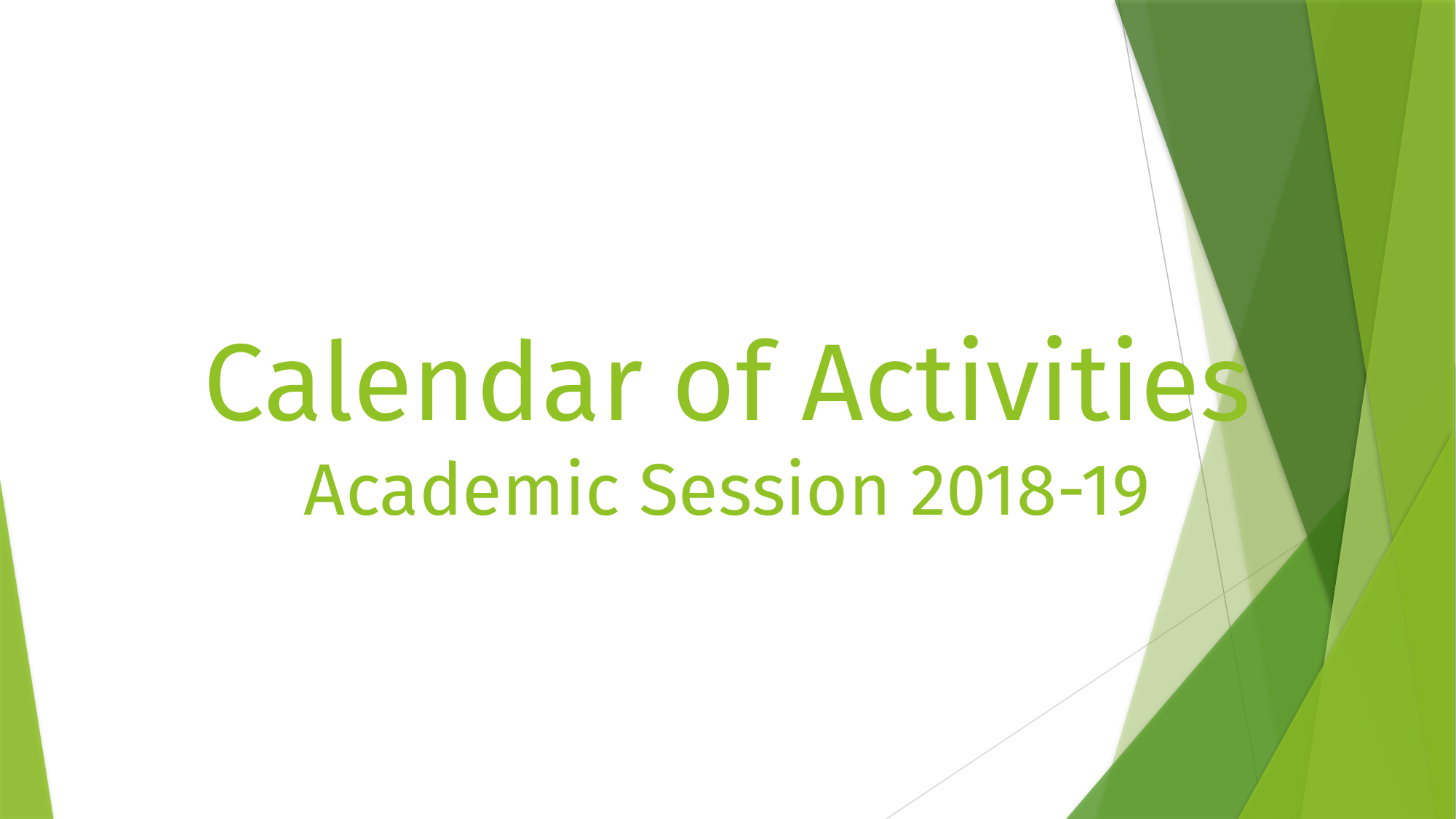

# Calendar of Activities Academic Session 2018-19